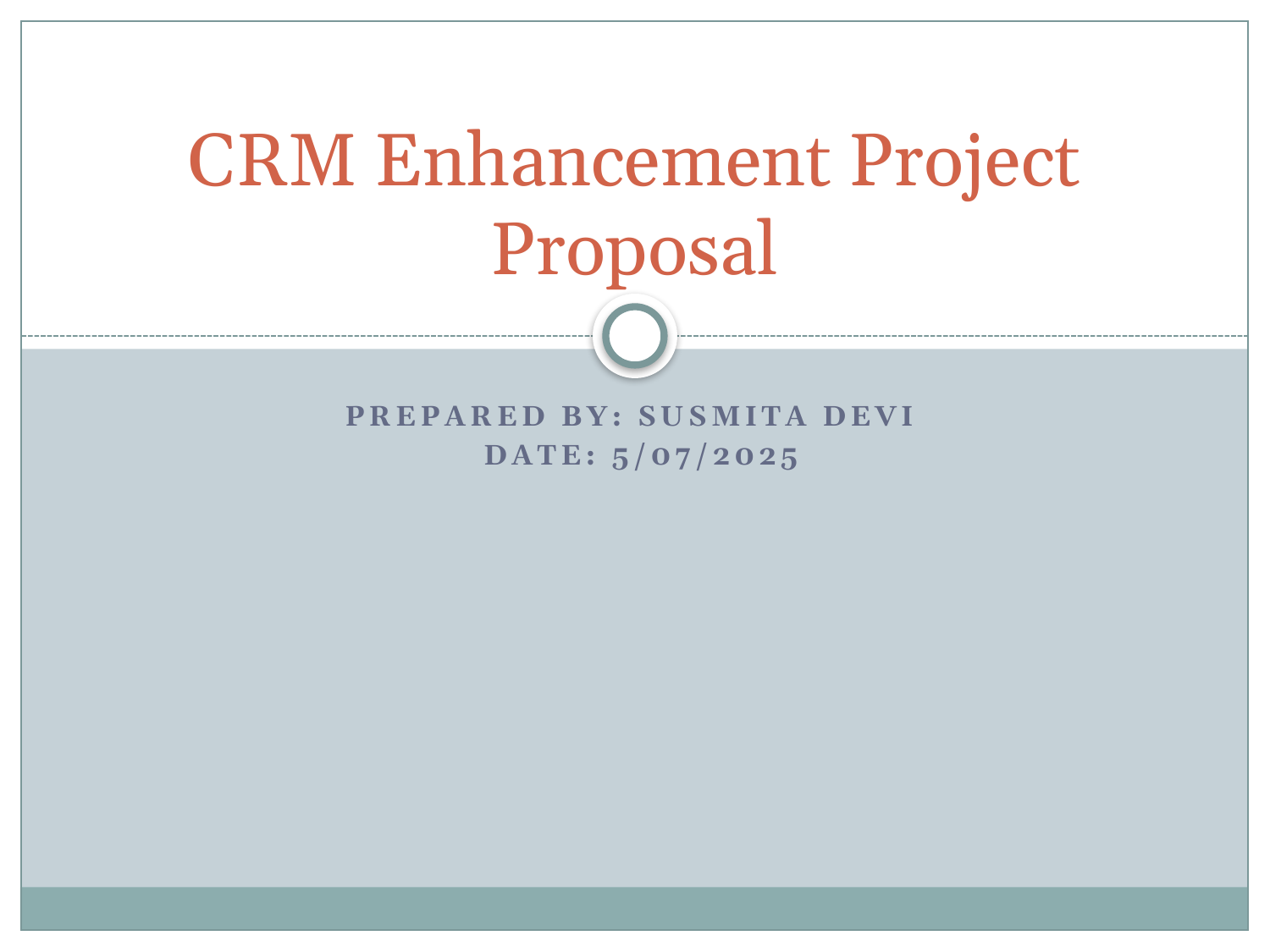

# CRM Enhancement Project Proposal
Prepared by: Susmita Devi
 Date: 5/07/2025